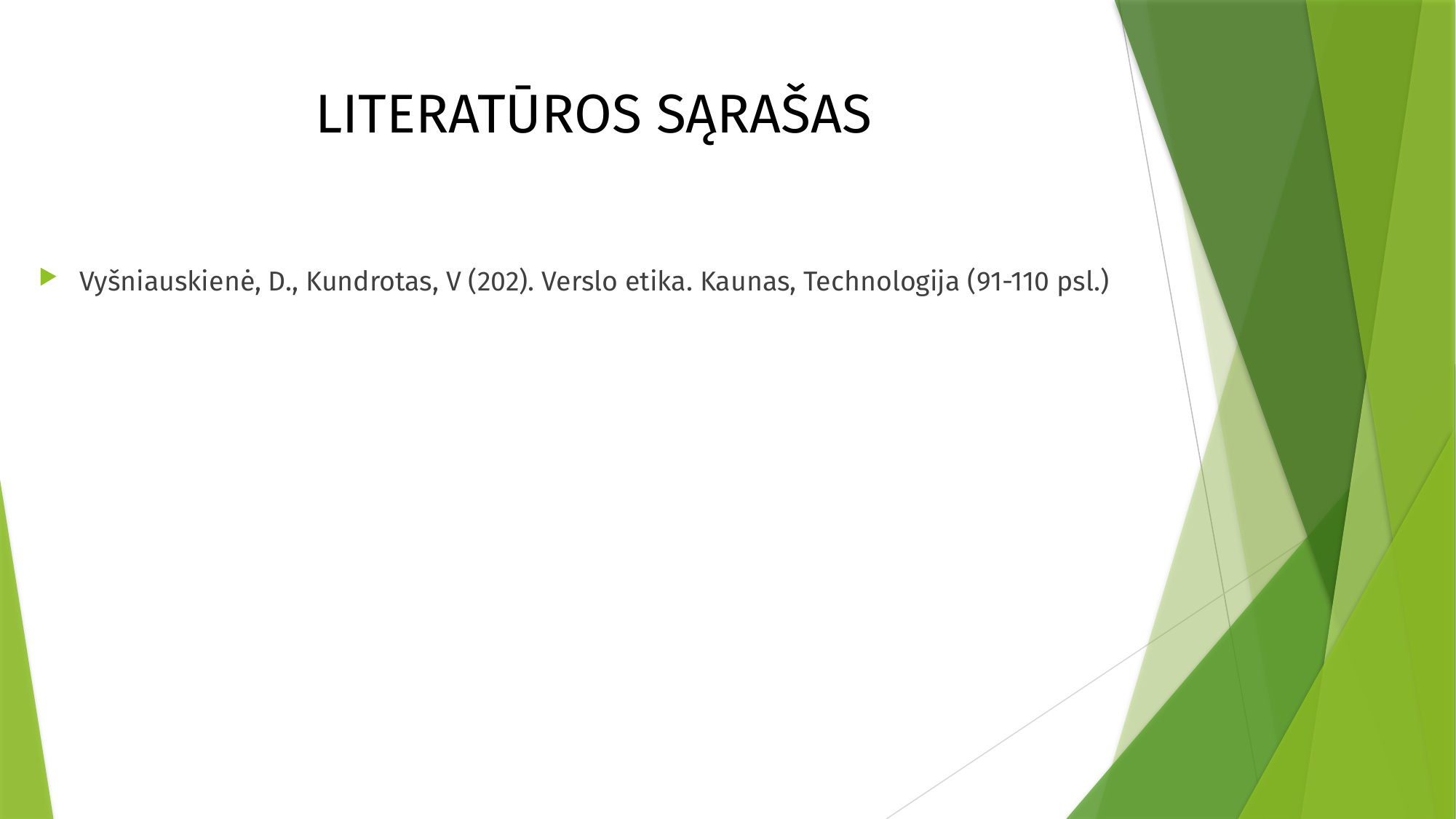

# LITERATŪROS SĄRAŠAS
Vyšniauskienė, D., Kundrotas, V (202). Verslo etika. Kaunas, Technologija (91-110 psl.)